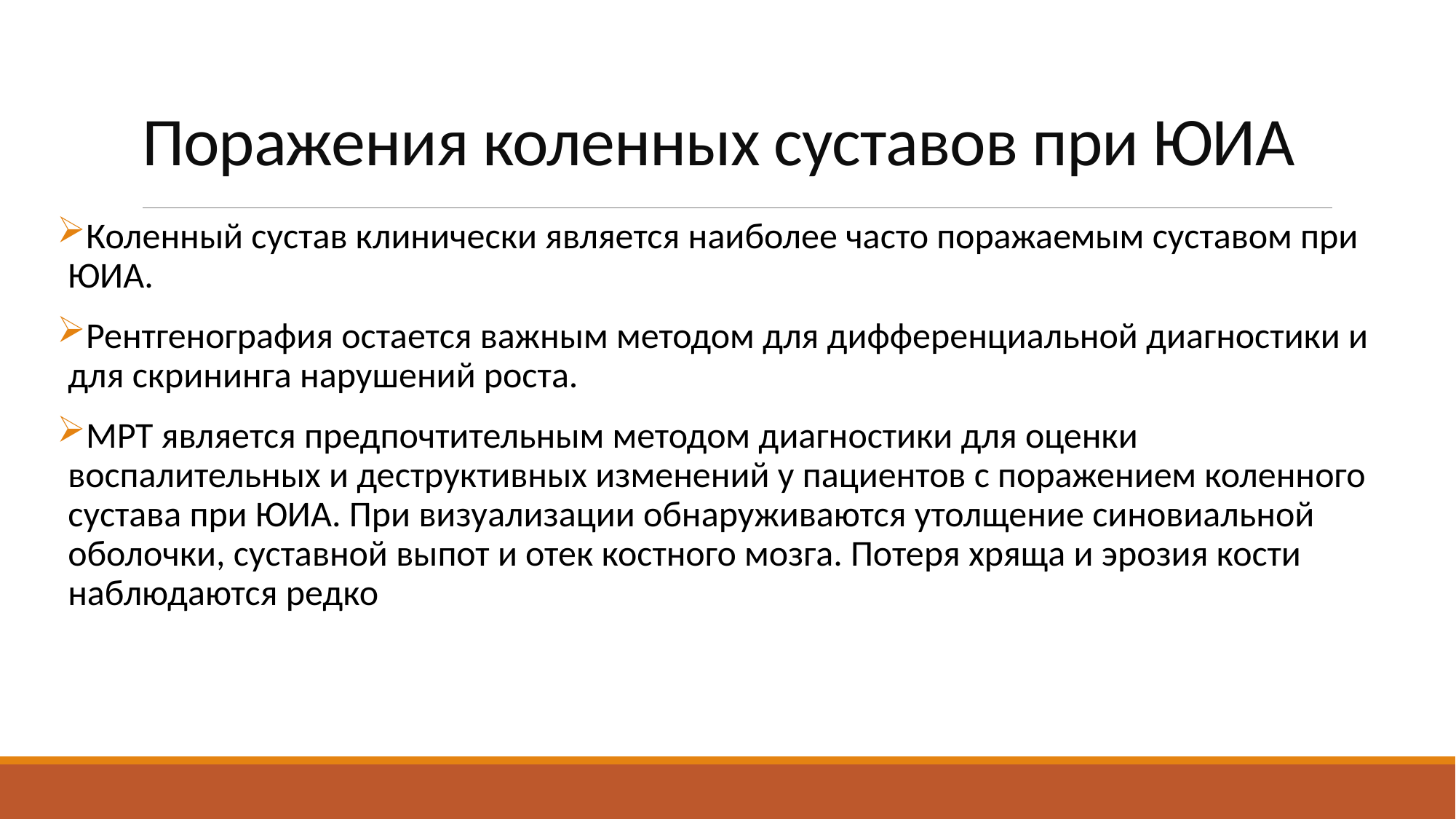

# Поражения коленных суставов при ЮИА
Коленный сустав клинически является наиболее часто поражаемым суставом при ЮИА.
Рентгенография остается важным методом для дифференциальной диагностики и для скрининга нарушений роста.
МРТ является предпочтительным методом диагностики для оценки воспалительных и деструктивных изменений у пациентов с поражением коленного сустава при ЮИА. При визуализации обнаруживаются утолщение синовиальной оболочки, суставной выпот и отек костного мозга. Потеря хряща и эрозия кости наблюдаются редко